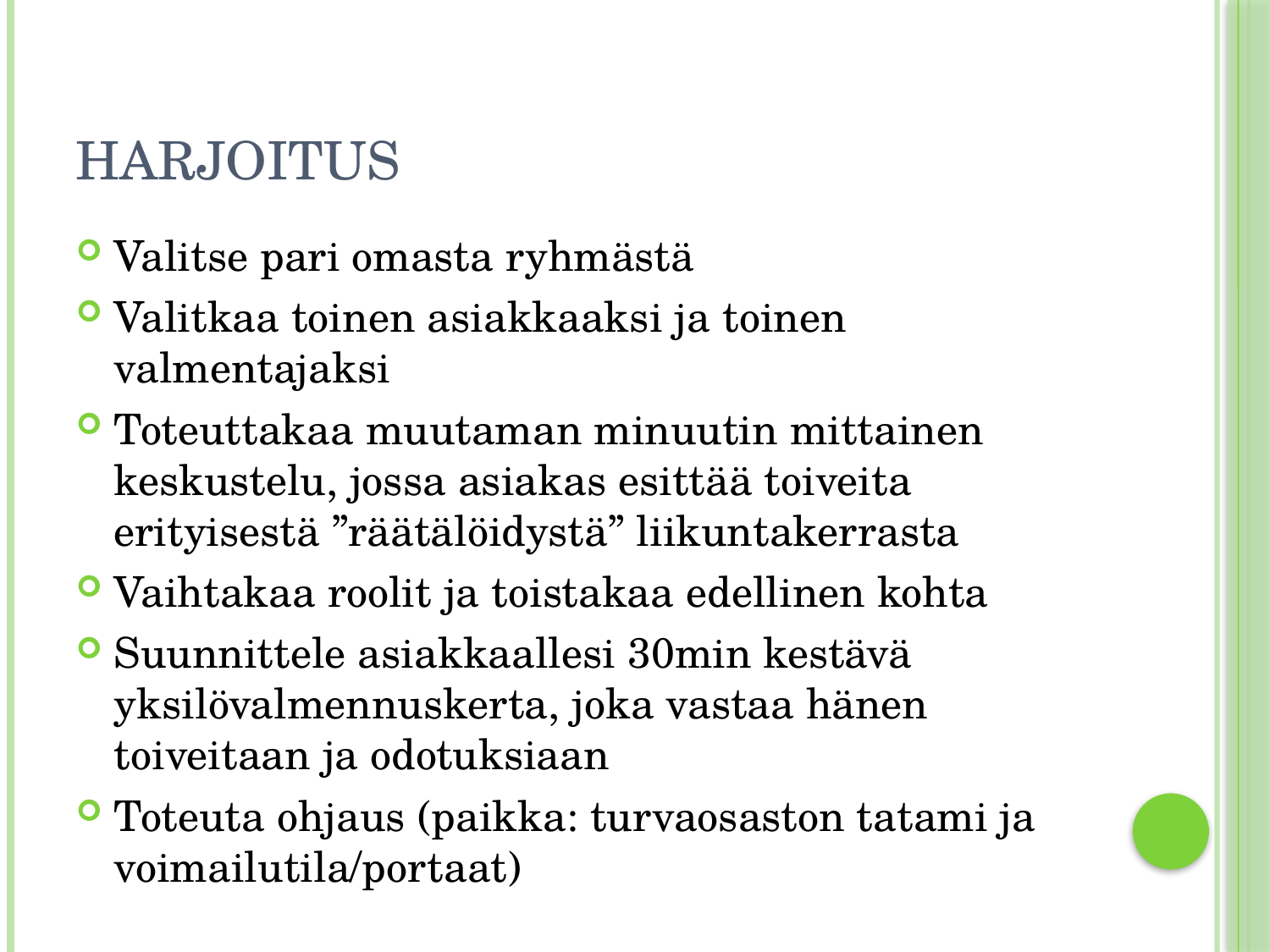

# harjoitus
Valitse pari omasta ryhmästä
Valitkaa toinen asiakkaaksi ja toinen valmentajaksi
Toteuttakaa muutaman minuutin mittainen keskustelu, jossa asiakas esittää toiveita erityisestä ”räätälöidystä” liikuntakerrasta
Vaihtakaa roolit ja toistakaa edellinen kohta
Suunnittele asiakkaallesi 30min kestävä yksilövalmennuskerta, joka vastaa hänen toiveitaan ja odotuksiaan
Toteuta ohjaus (paikka: turvaosaston tatami ja voimailutila/portaat)